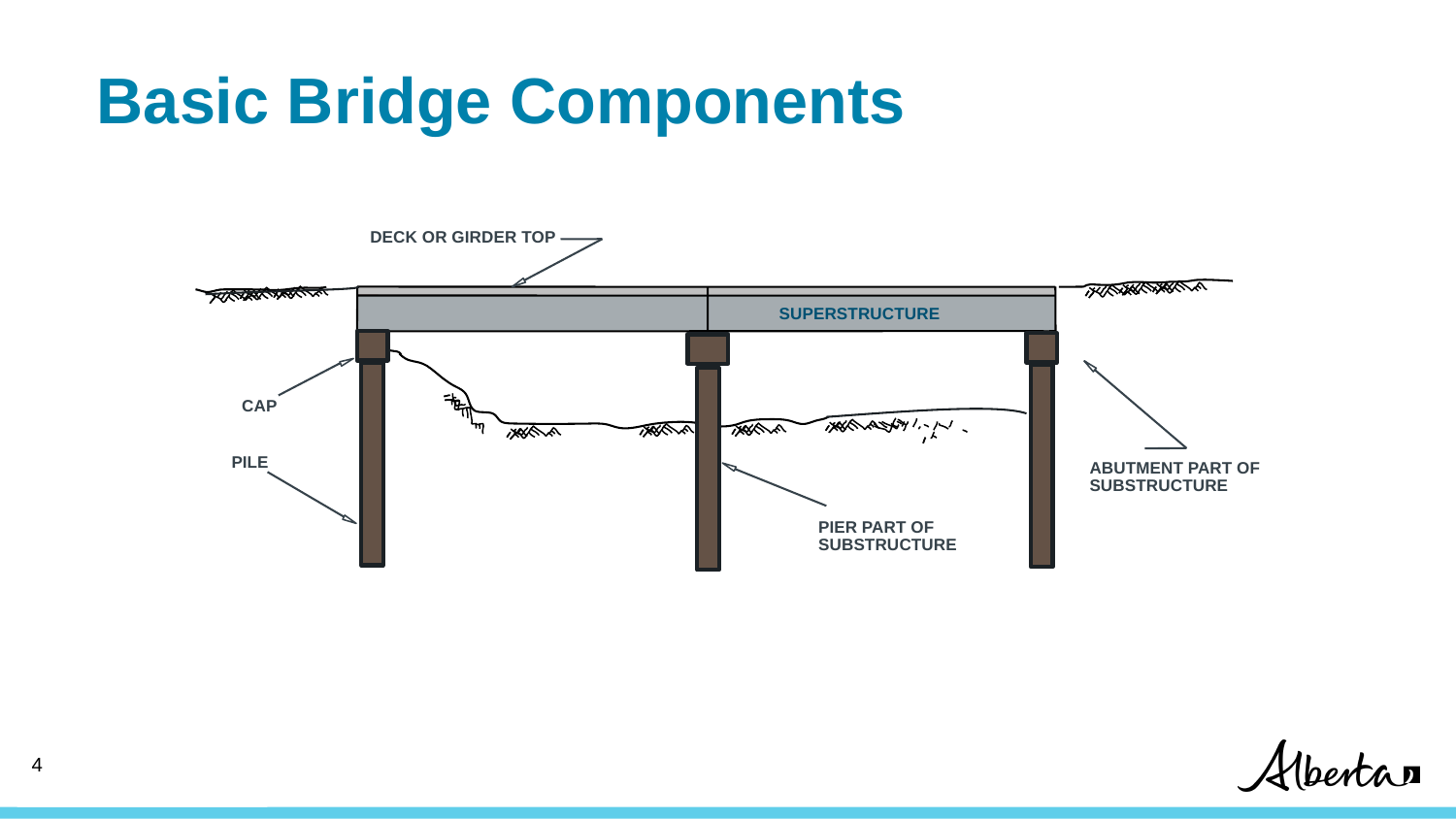

# Basic Bridge Components
DECK OR GIRDER TOP

SUPERSTRUCTURE

CAP

PILE
ABUTMENT PART OF

SUBSTRUCTURE

PIER PART OF
SUBSTRUCTURE
4